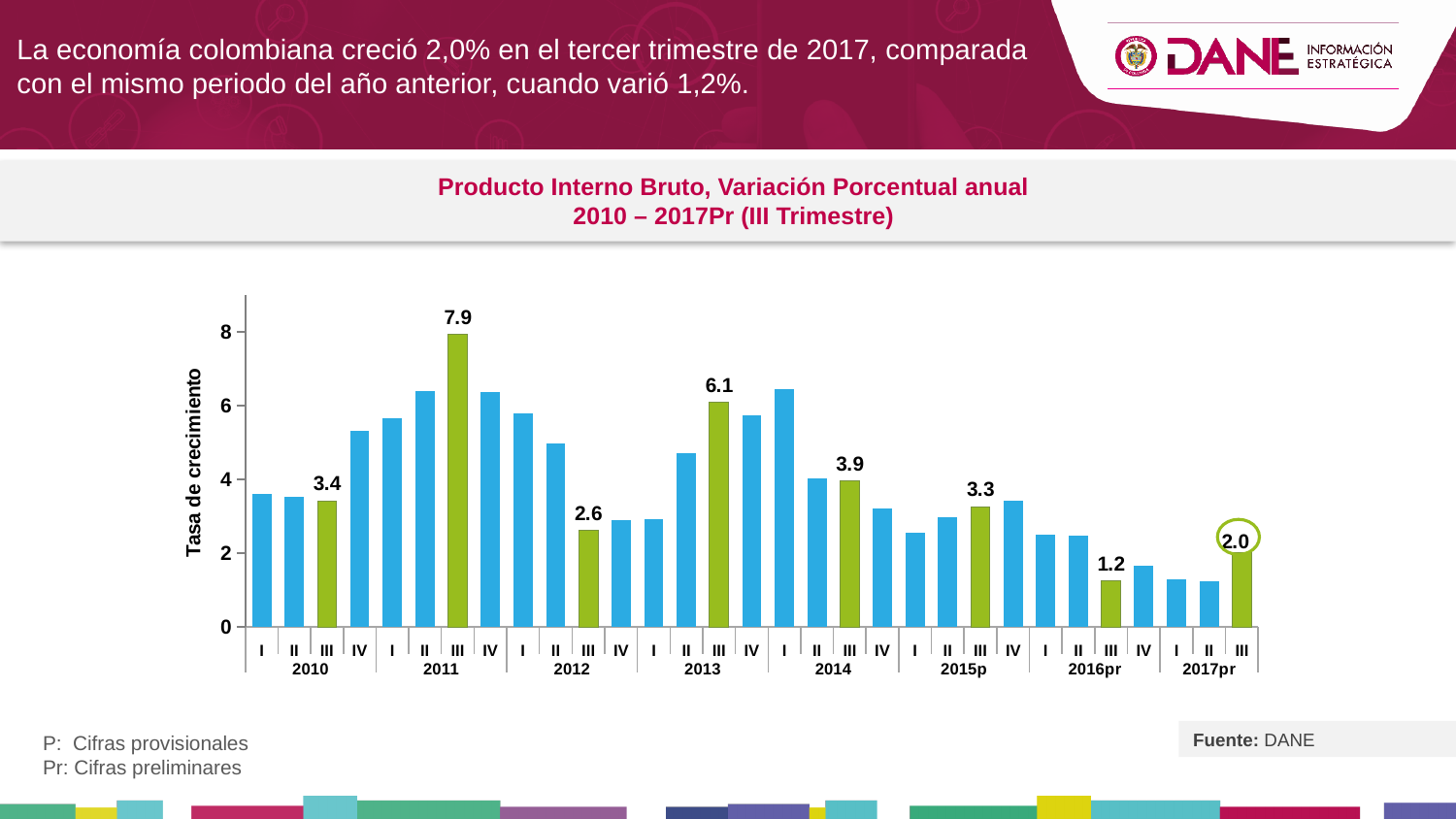

La economía colombiana creció 2,0% en el tercer trimestre de 2017, comparada con el mismo periodo del año anterior, cuando varió 1,2%.

Producto Interno Bruto, Variación Porcentual anual
2010 – 2017Pr (III Trimestre)

### Chart

| Category |  |
|---|---|
| I | 3.609868362316121 |
| II | 3.533954256071681 |
| III | 3.417469668006092 |
| IV | 5.307197644688927 |
| I | 5.659383796411532 |
| II | 6.400584545601188 |
| III | 7.925610170130895 |
| IV | 6.36311801059446 |
| I | 5.783955707386039 |
| II | 4.983679075325981 |
| III | 2.610975183502262 |
| IV | 2.890493277419907 |
| I | 2.930443721089587 |
| II | 4.713967752348907 |
| III | 6.082024730047348 |
| IV | 5.747155414376721 |
| I | 6.4596666139596 |
| II | 4.024727614937177 |
| III | 3.949586577827731 |
| IV | 3.221627979052258 |
| I | 2.563260711521778 |
| II | 2.969022959820307 |
| III | 3.257394393389461 |
| IV | 3.410551924305762 |
| I | 2.493102239295126 |
| II | 2.461543122448503 |
| III | 1.245998743530691 |
| IV | 1.657224112387495 |
| I | 1.285016322979331 |
| II | 1.223379484184761 |
| III | 2.0 |
Fuente: DANE
P:  Cifras provisionales
Pr: Cifras preliminares